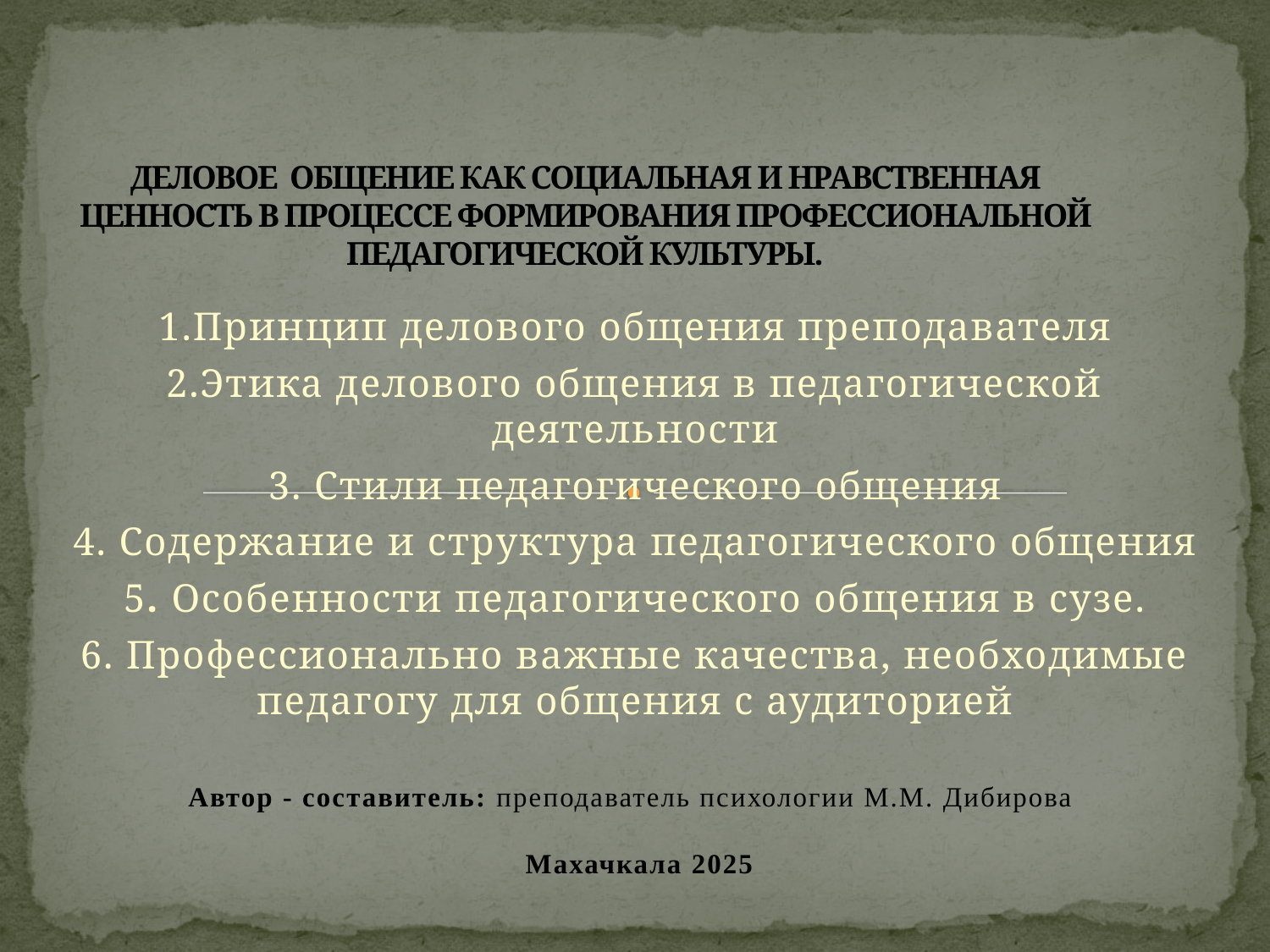

# ДЕЛОВОЕ  ОБЩЕНИЕ КАК СОЦИАЛЬНАЯ И НРАВСТВЕННАЯ ЦЕННОСТЬ В ПРОЦЕССЕ ФОРМИРОВАНИЯ ПРОФЕССИОНАЛЬНОЙ ПЕДАГОГИЧЕСКОЙ КУЛЬТУРЫ.
1.Принцип делового общения преподавателя
2.Этика делового общения в педагогической деятельности
3. Стили педагогического общения
4. Содержание и структура педагогического общения
5. Особенности педагогического общения в сузе.
6. Профессионально важные качества, необходимые педагогу для общения с аудиторией

Автор - составитель: преподаватель психологии М.М. Дибирова

 Махачкала 2025